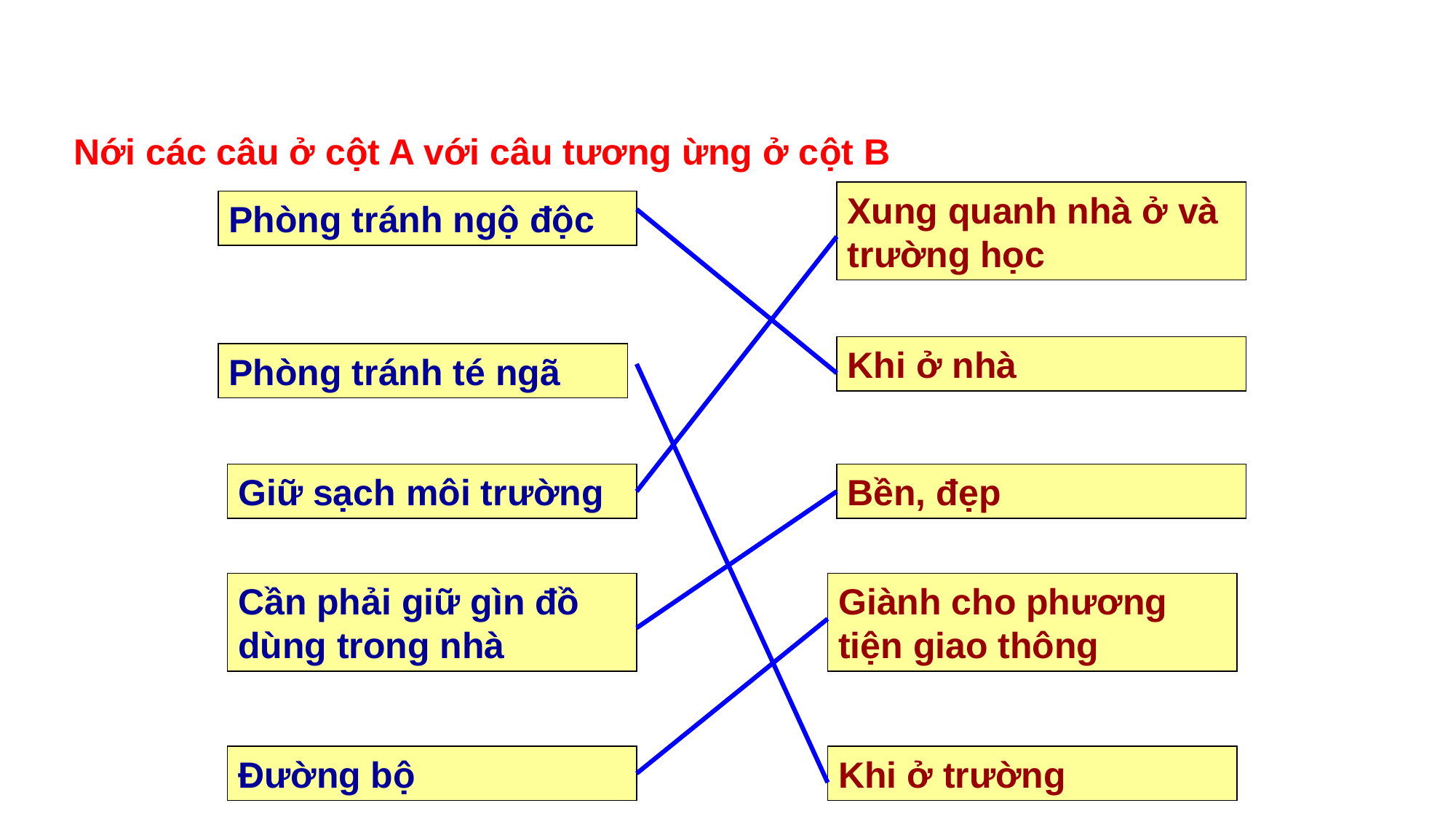

Nới các câu ở cột A với câu tương ừng ở cột B
Xung quanh nhà ở và trường học
Phòng tránh ngộ độc

Khi ở nhà
Phòng tránh té ngã

Giữ sạch môi trường
Bền, đẹp

Cần phải giữ gìn đồ dùng trong nhà
Giành cho phương tiện giao thông

Đường bộ
Khi ở trường